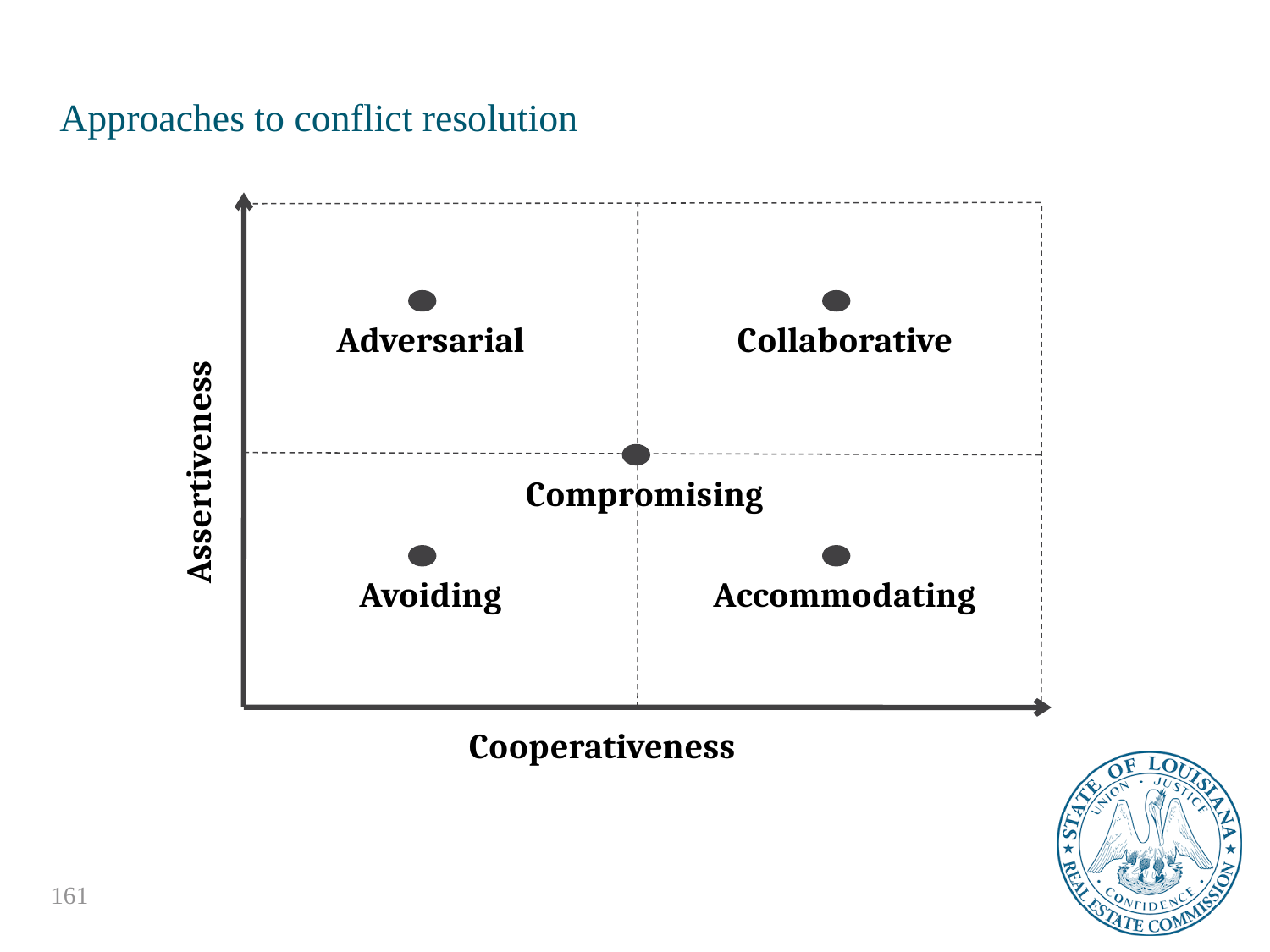

# Approaches to conflict resolution

Adversarial
Collaborative
Assertiveness

Compromising

Avoiding
Accommodating
Cooperativeness
161